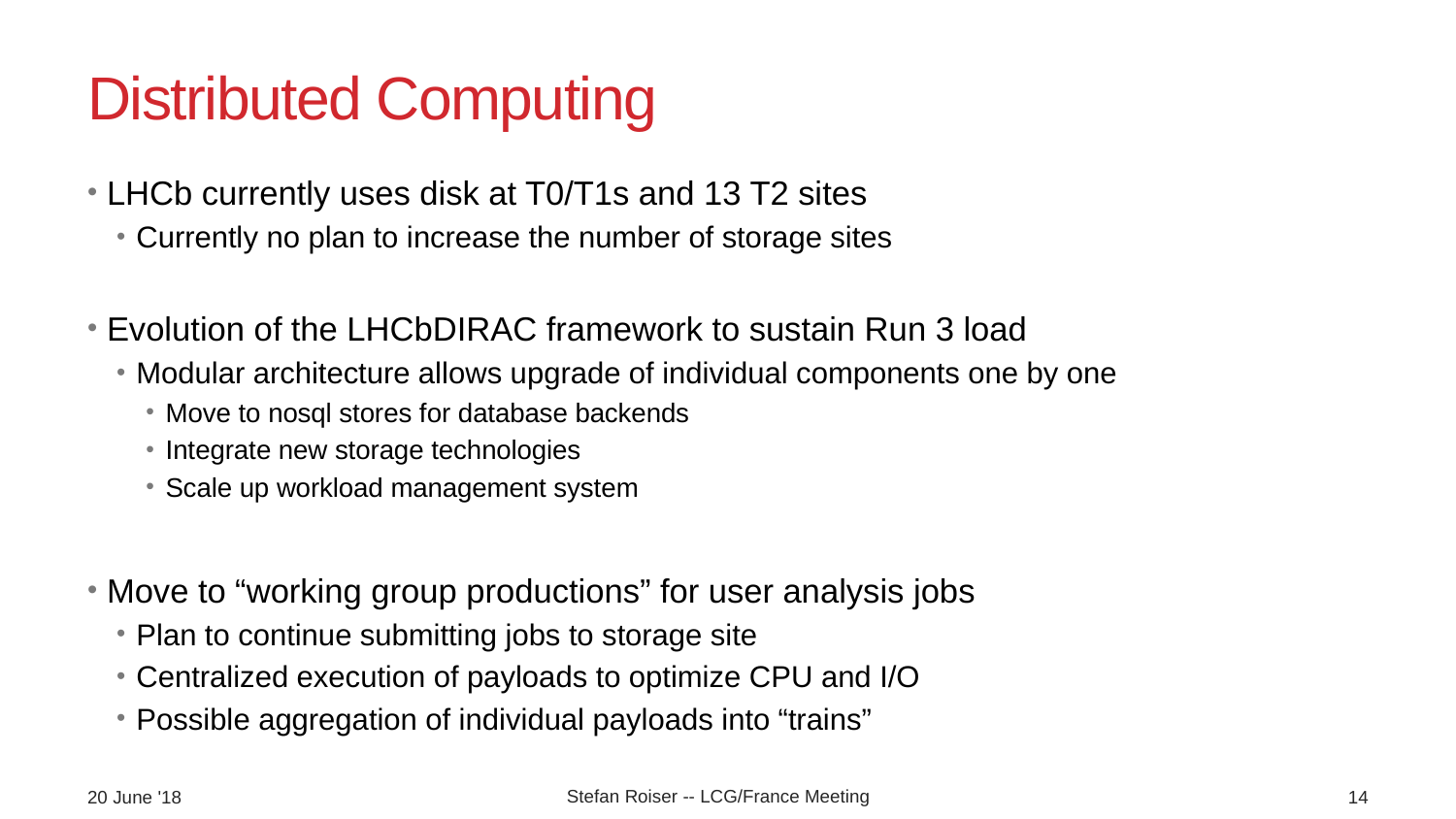

# Distributed Computing
LHCb currently uses disk at T0/T1s and 13 T2 sites
Currently no plan to increase the number of storage sites

Evolution of the LHCbDIRAC framework to sustain Run 3 load
Modular architecture allows upgrade of individual components one by one
Move to nosql stores for database backends
Integrate new storage technologies
Scale up workload management system

Move to “working group productions” for user analysis jobs
Plan to continue submitting jobs to storage site
Centralized execution of payloads to optimize CPU and I/O
Possible aggregation of individual payloads into “trains”
Stefan Roiser -- LCG/France Meeting
20 June '18
14